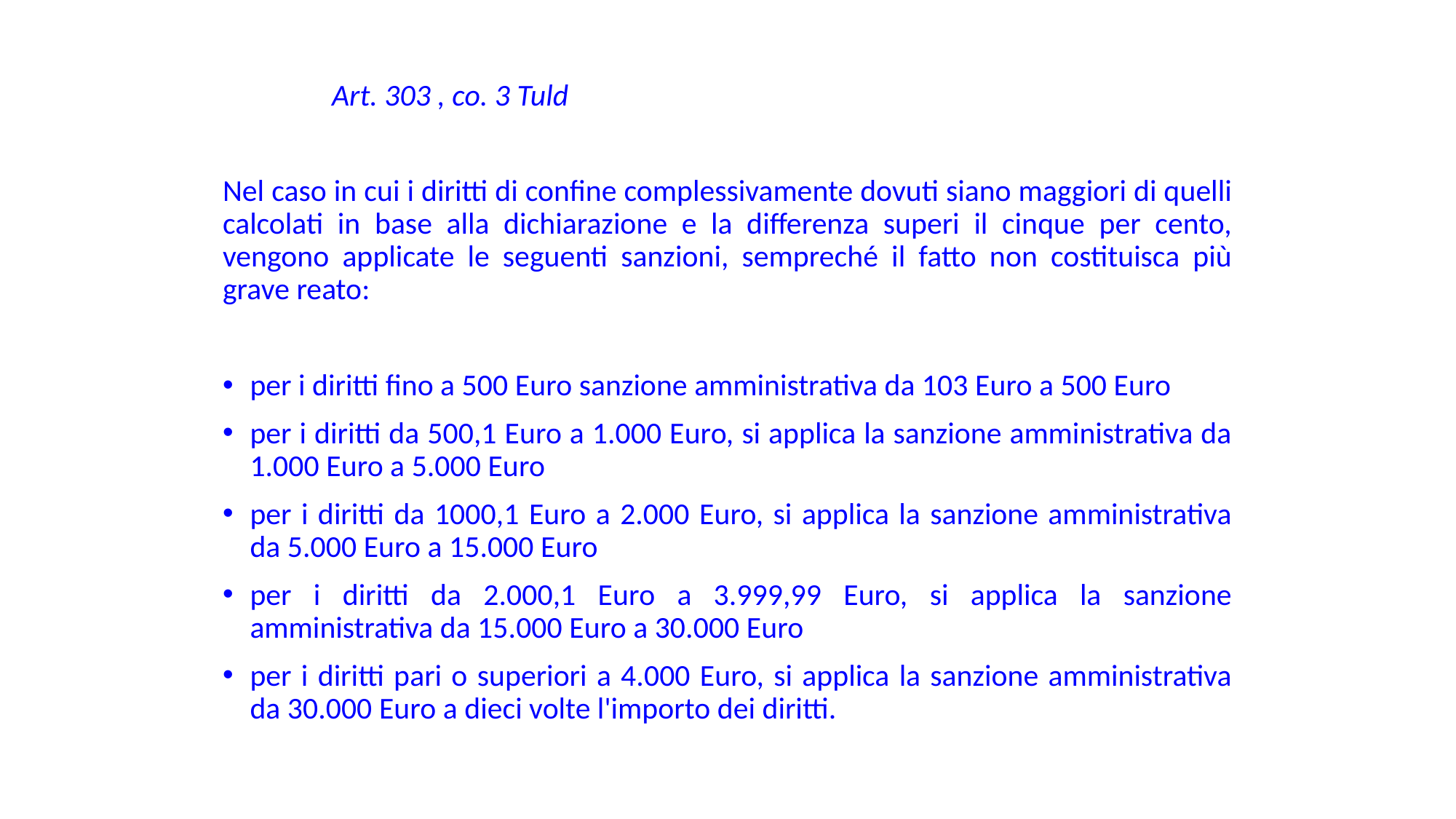

Art. 303 , co. 3 Tuld

Nel caso in cui i diritti di confine complessivamente dovuti siano maggiori di quelli calcolati in base alla dichiarazione e la differenza superi il cinque per cento, vengono applicate le seguenti sanzioni, sempreché il fatto non costituisca più grave reato:

per i diritti fino a 500 Euro sanzione amministrativa da 103 Euro a 500 Euro
per i diritti da 500,1 Euro a 1.000 Euro, si applica la sanzione amministrativa da 1.000 Euro a 5.000 Euro
per i diritti da 1000,1 Euro a 2.000 Euro, si applica la sanzione amministrativa da 5.000 Euro a 15.000 Euro
per i diritti da 2.000,1 Euro a 3.999,99 Euro, si applica la sanzione amministrativa da 15.000 Euro a 30.000 Euro
per i diritti pari o superiori a 4.000 Euro, si applica la sanzione amministrativa da 30.000 Euro a dieci volte l'importo dei diritti.